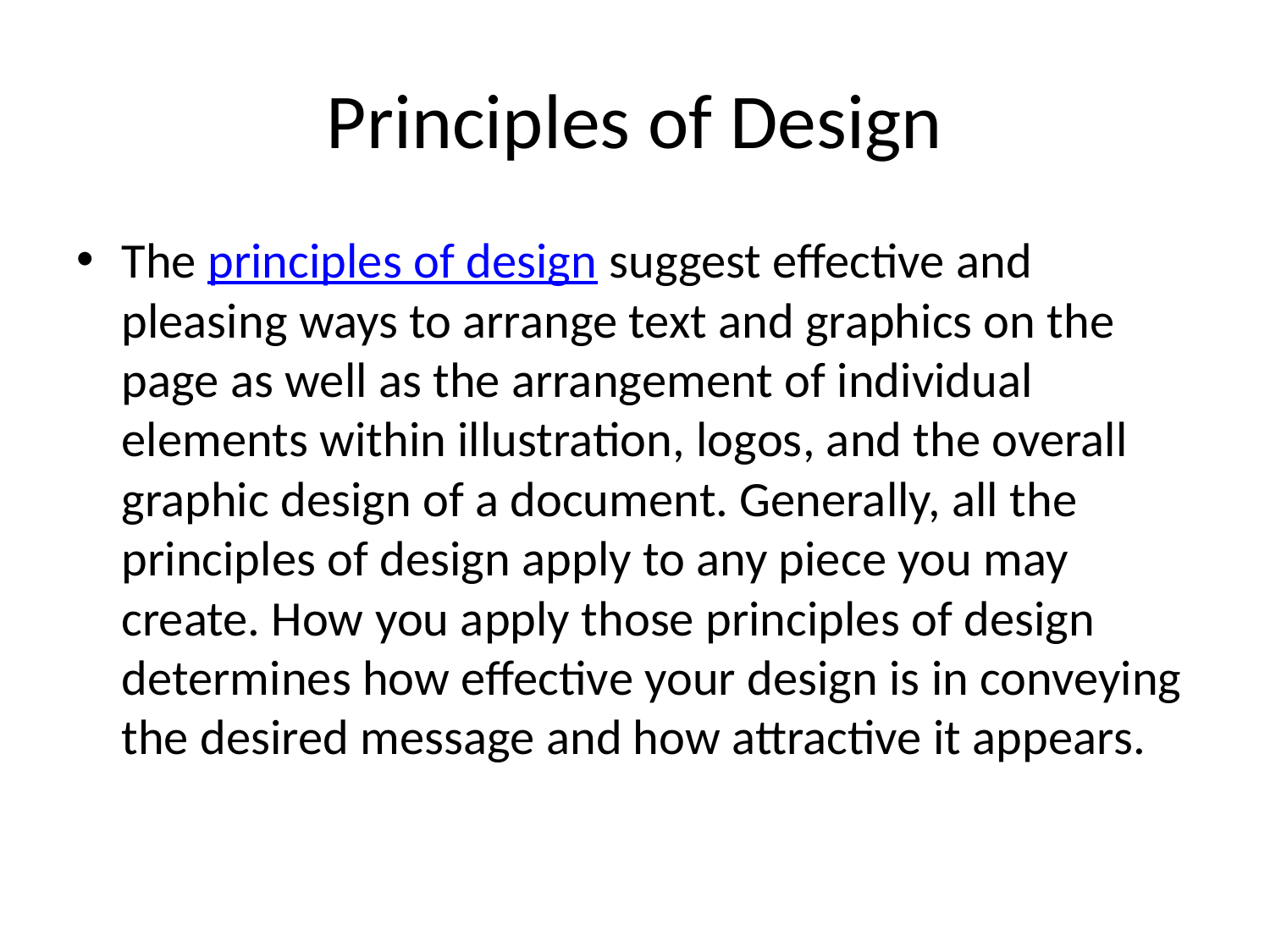

# Principles of Design
The principles of design suggest effective and pleasing ways to arrange text and graphics on the page as well as the arrangement of individual elements within illustration, logos, and the overall graphic design of a document. Generally, all the principles of design apply to any piece you may create. How you apply those principles of design determines how effective your design is in conveying the desired message and how attractive it appears.